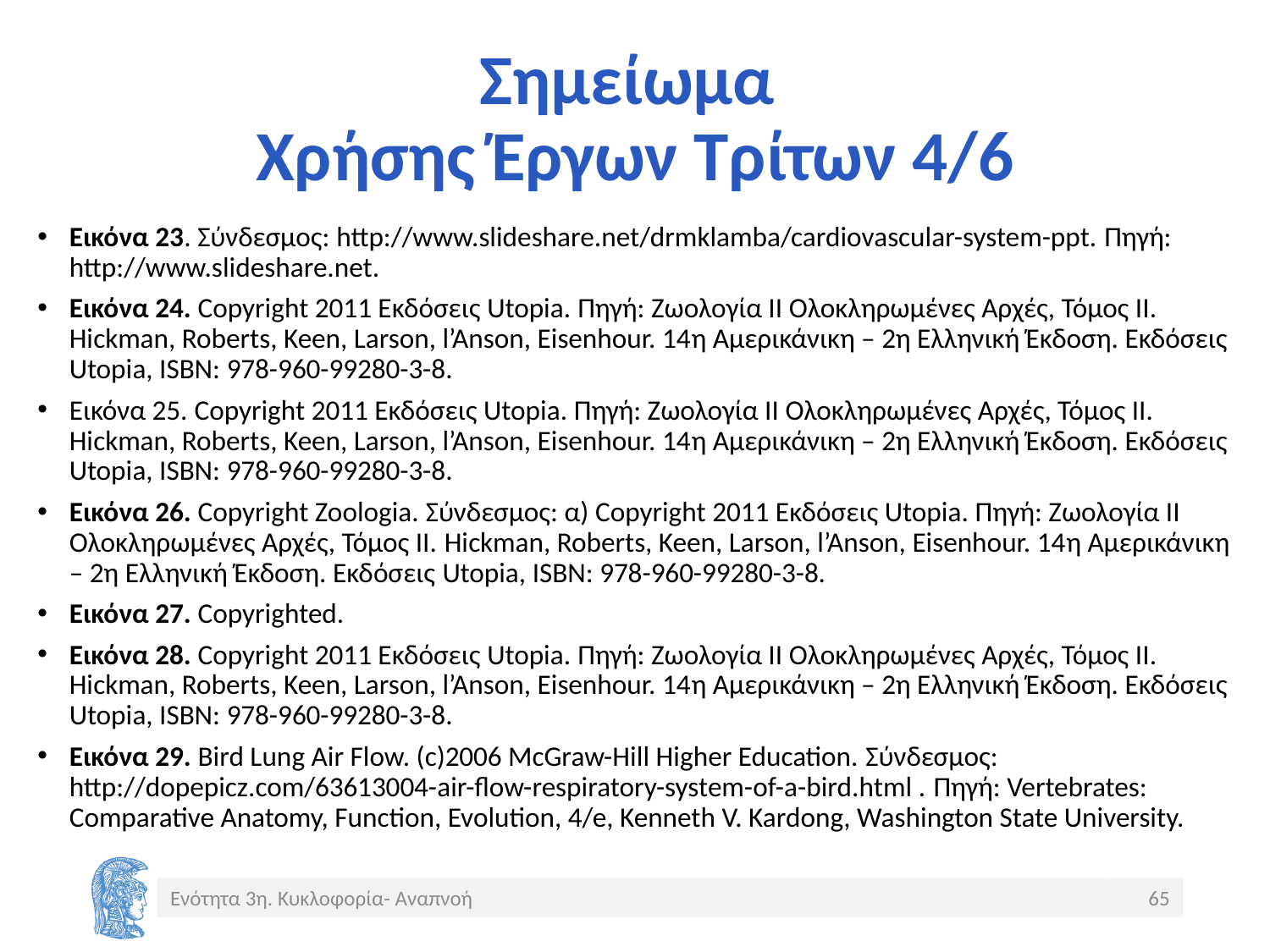

# Σημείωμα Χρήσης Έργων Τρίτων 4/6
Εικόνα 23. Σύνδεσμος: http://www.slideshare.net/drmklamba/cardiovascular-system-ppt. Πηγή: http://www.slideshare.net.
Εικόνα 24. Copyright 2011 Eκδόσεις Utopia. Πηγή: Ζωολογία ΙΙ Ολοκληρωμένες Αρχές, Τόμος ΙΙ. Hickman, Roberts, Keen, Larson, l’Anson, Eisenhour. 14η Αμερικάνικη – 2η Ελληνική Έκδοση. Εκδόσεις Utopia, ISBN: 978-960-99280-3-8.
Εικόνα 25. Copyright 2011 Eκδόσεις Utopia. Πηγή: Ζωολογία ΙΙ Ολοκληρωμένες Αρχές, Τόμος ΙΙ. Hickman, Roberts, Keen, Larson, l’Anson, Eisenhour. 14η Αμερικάνικη – 2η Ελληνική Έκδοση. Εκδόσεις Utopia, ISBN: 978-960-99280-3-8.
Εικόνα 26. Copyright Zoologia. Σύνδεσμος: α) Copyright 2011 Eκδόσεις Utopia. Πηγή: Ζωολογία ΙΙ Ολοκληρωμένες Αρχές, Τόμος ΙΙ. Hickman, Roberts, Keen, Larson, l’Anson, Eisenhour. 14η Αμερικάνικη – 2η Ελληνική Έκδοση. Εκδόσεις Utopia, ISBN: 978-960-99280-3-8.
Εικόνα 27. Copyrighted.
Εικόνα 28. Copyright 2011 Eκδόσεις Utopia. Πηγή: Ζωολογία ΙΙ Ολοκληρωμένες Αρχές, Τόμος ΙΙ. Hickman, Roberts, Keen, Larson, l’Anson, Eisenhour. 14η Αμερικάνικη – 2η Ελληνική Έκδοση. Εκδόσεις Utopia, ISBN: 978-960-99280-3-8.
Εικόνα 29. Bird Lung Air Flow. (c)2006 McGraw-Hill Higher Education. Σύνδεσμος: http://dopepicz.com/63613004-air-flow-respiratory-system-of-a-bird.html . Πηγή: Vertebrates: Comparative Anatomy, Function, Evolution, 4/e, Kenneth V. Kardong, Washington State University.

Ενότητα 3η. Κυκλοφορία- Αναπνοή
65